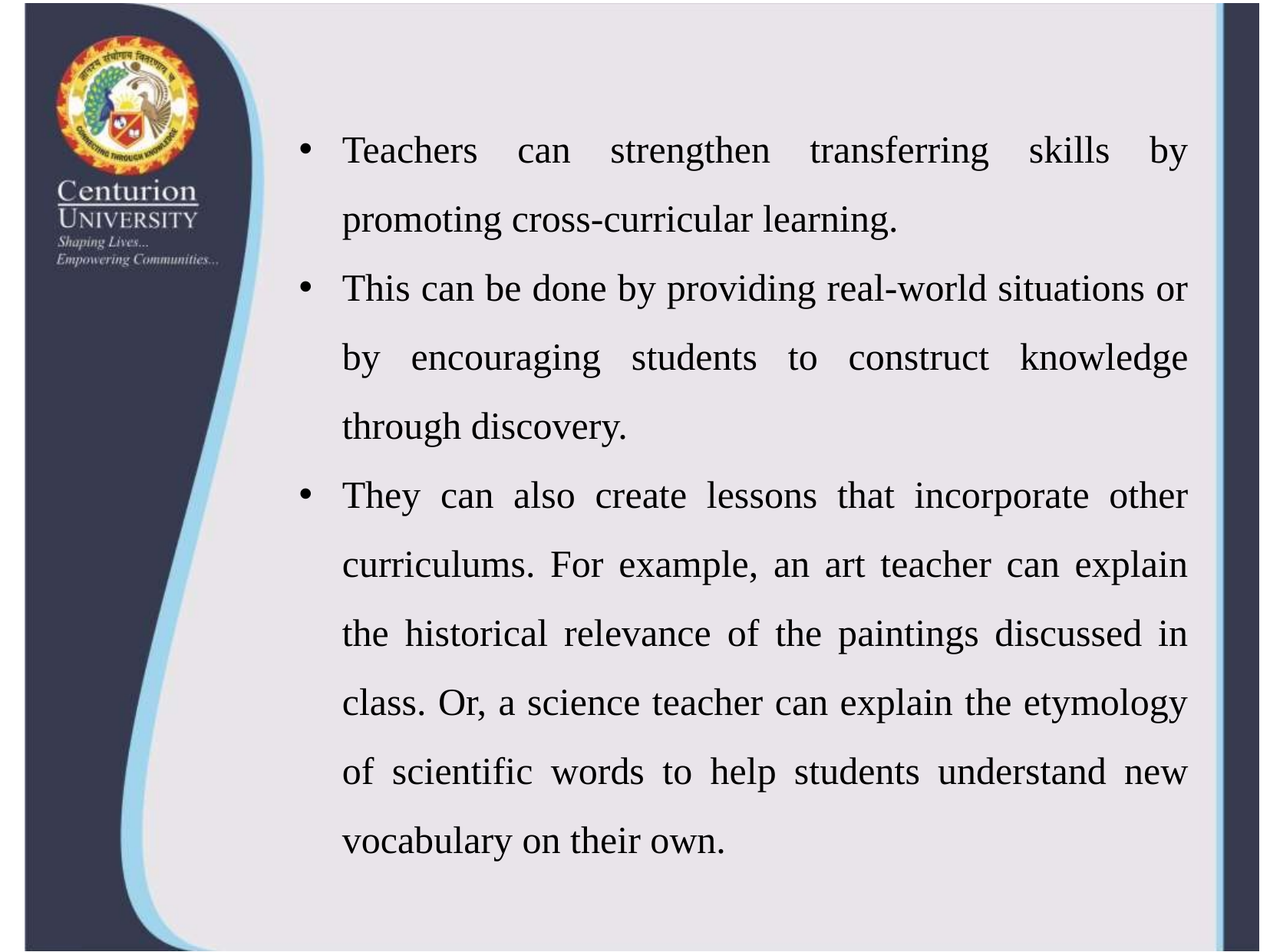

Teachers can strengthen transferring skills by promoting cross-curricular learning.
This can be done by providing real-world situations or by encouraging students to construct knowledge through discovery.
They can also create lessons that incorporate other curriculums. For example, an art teacher can explain the historical relevance of the paintings discussed in class. Or, a science teacher can explain the etymology of scientific words to help students understand new vocabulary on their own.